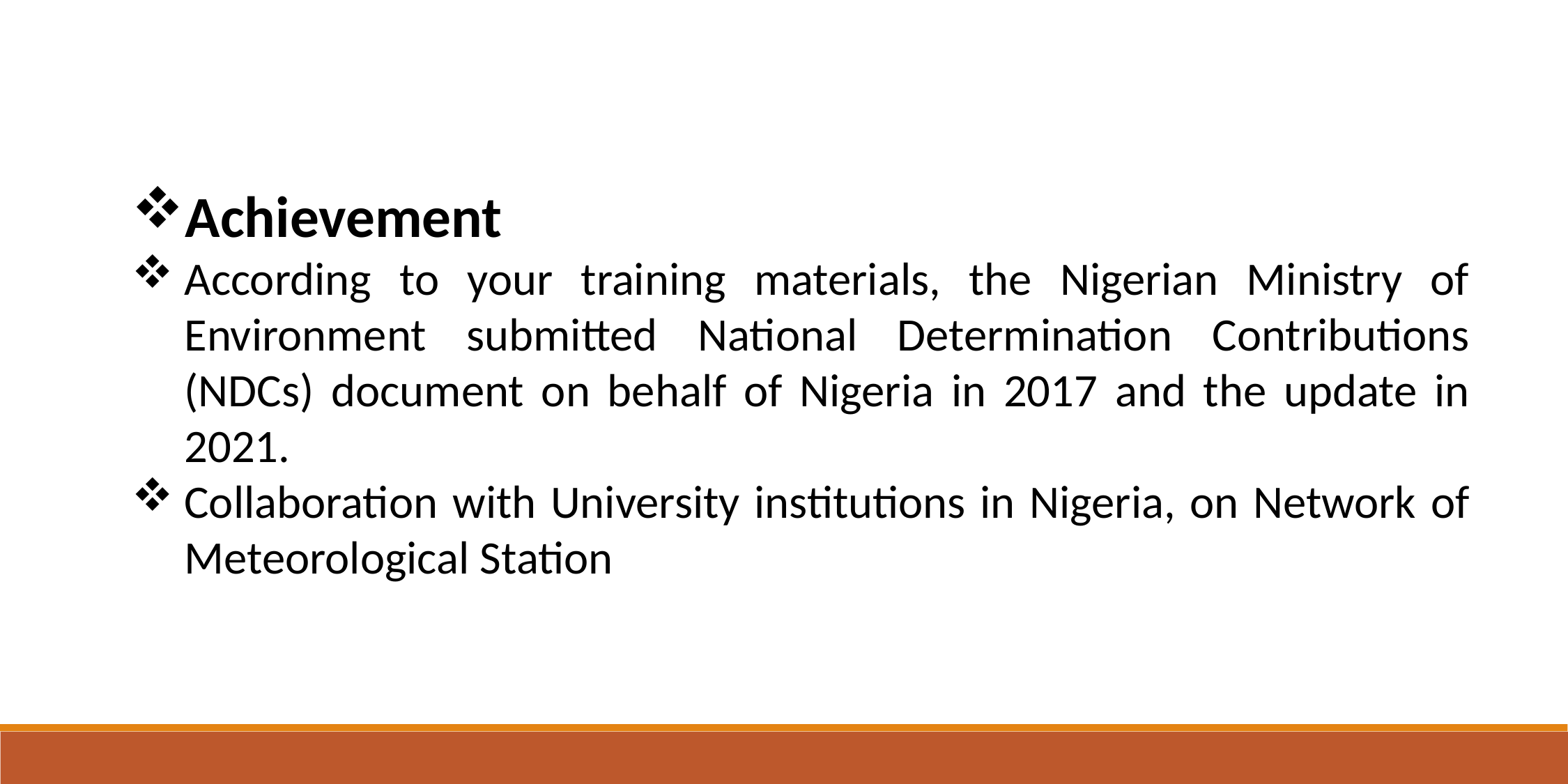

Achievement
According to your training materials, the Nigerian Ministry of Environment submitted National Determination Contributions (NDCs) document on behalf of Nigeria in 2017 and the update in 2021.
Collaboration with University institutions in Nigeria, on Network of Meteorological Station